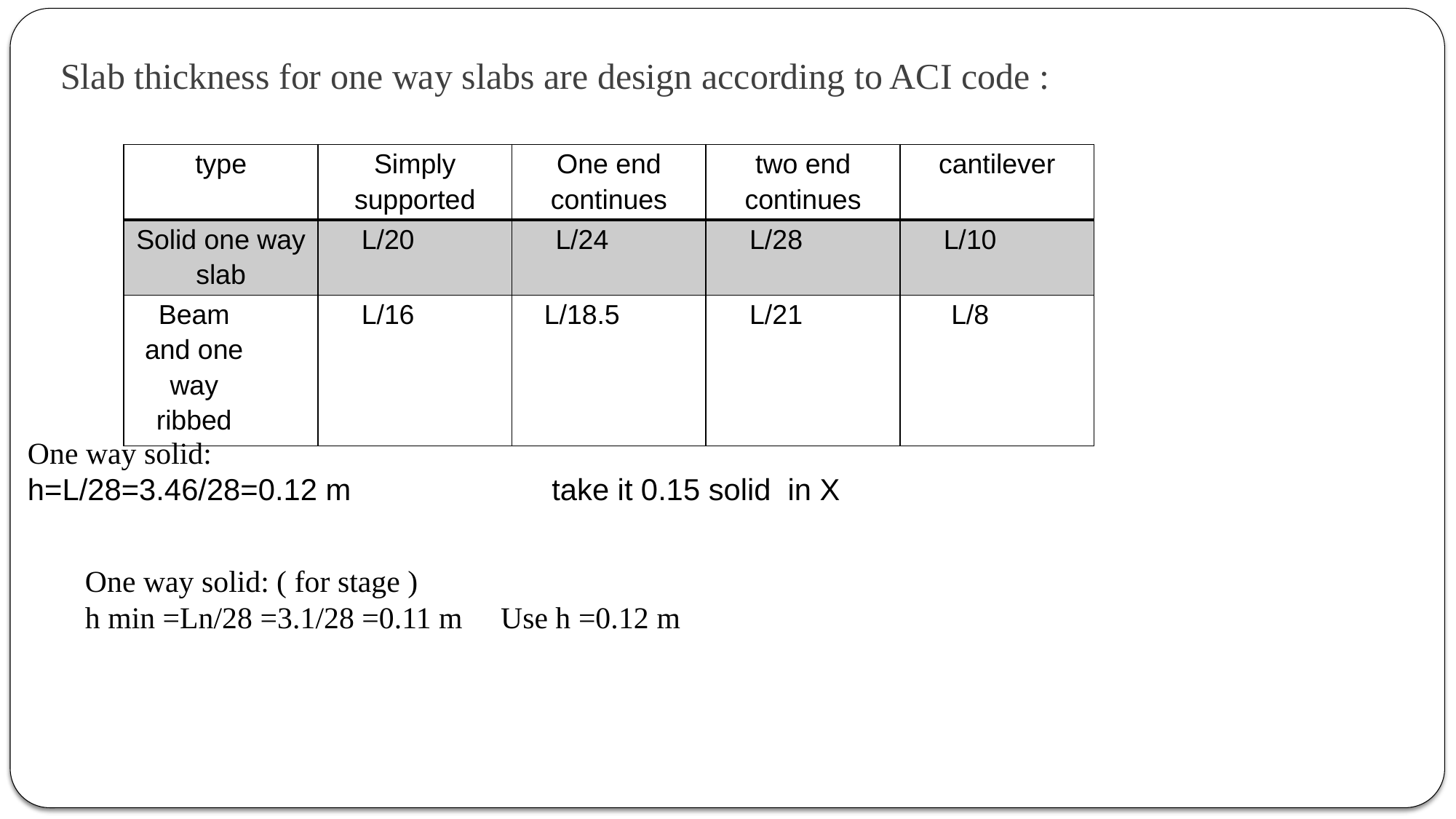

Slab thickness for one way slabs are design according to ACI code :

| type | Simply supported | One end continues | two end continues | cantilever |
| --- | --- | --- | --- | --- |
| Solid one way slab | L/20 | L/24 | L/28 | L/10 |
| Beam and one way ribbed | L/16 | L/18.5 | L/21 | L/8 |
One way solid:
h=L/28=3.46/28=0.12 m                        take it 0.15 solid  in X

One way solid: ( for stage )
h min =Ln/28 =3.1/28 =0.11 m     Use h =0.12 m